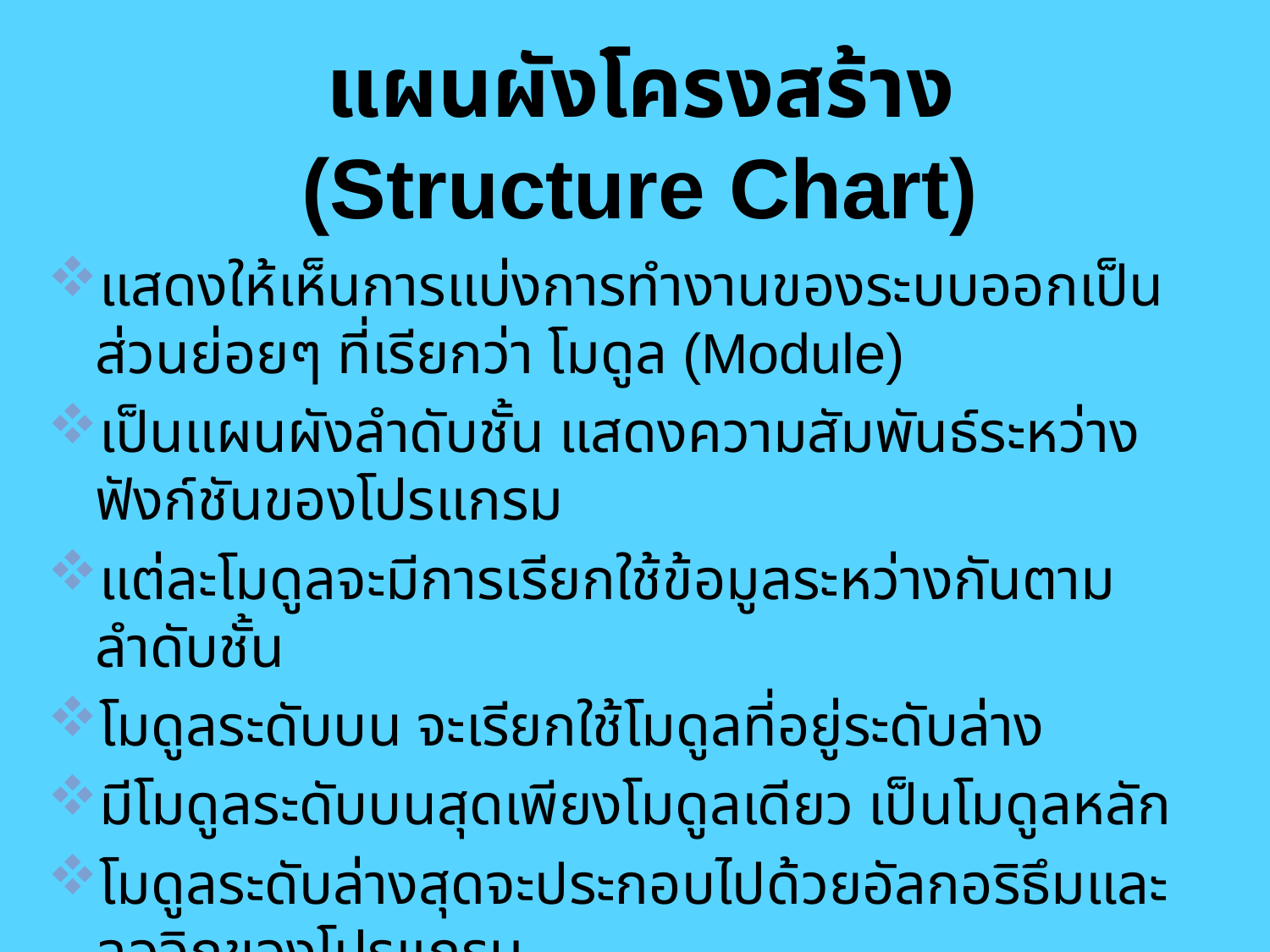

# แผนผังโครงสร้าง (Structure Chart)
แสดงให้เห็นการแบ่งการทำงานของระบบออกเป็นส่วนย่อยๆ ที่เรียกว่า โมดูล (Module)
เป็นแผนผังลำดับชั้น แสดงความสัมพันธ์ระหว่างฟังก์ชันของโปรแกรม
แต่ละโมดูลจะมีการเรียกใช้ข้อมูลระหว่างกันตามลำดับชั้น
โมดูลระดับบน จะเรียกใช้โมดูลที่อยู่ระดับล่าง
มีโมดูลระดับบนสุดเพียงโมดูลเดียว เป็นโมดูลหลัก
โมดูลระดับล่างสุดจะประกอบไปด้วยอัลกอริธึมและลอจิกของโปรแกรม